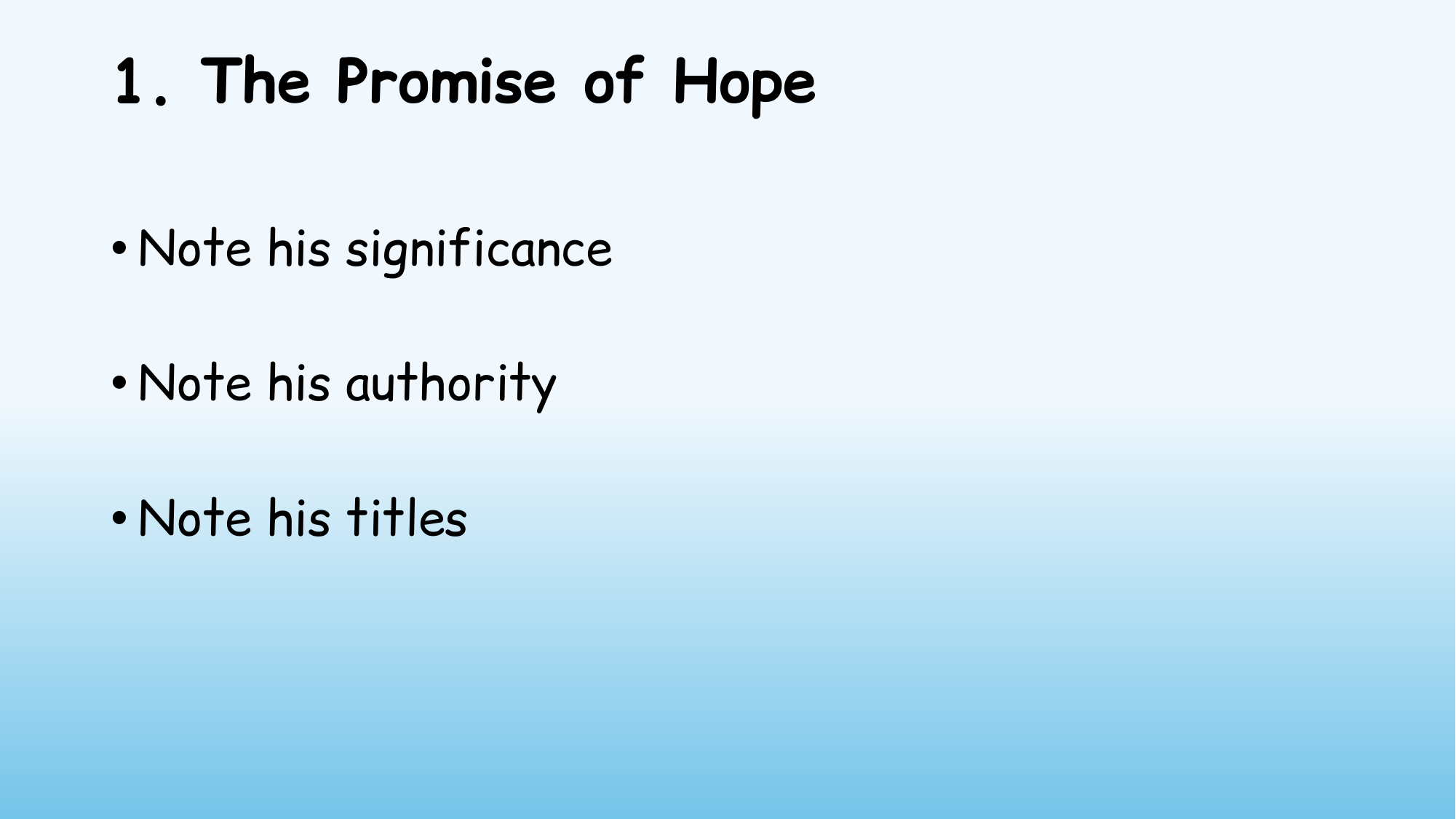

# 1. The Promise of Hope
Note his significance

Note his authority

Note his titles